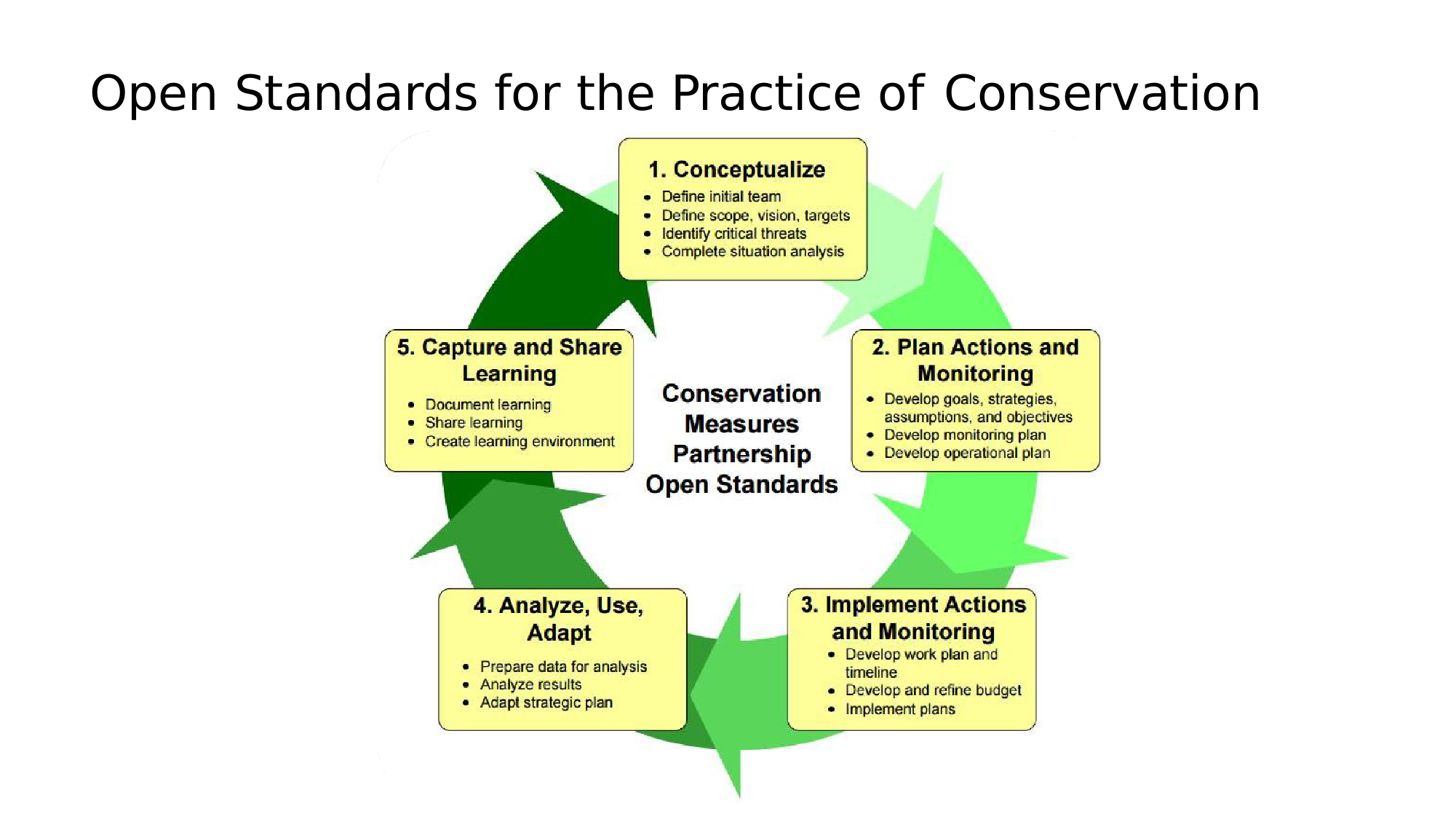

# Open Standards for the Practice of Conservation